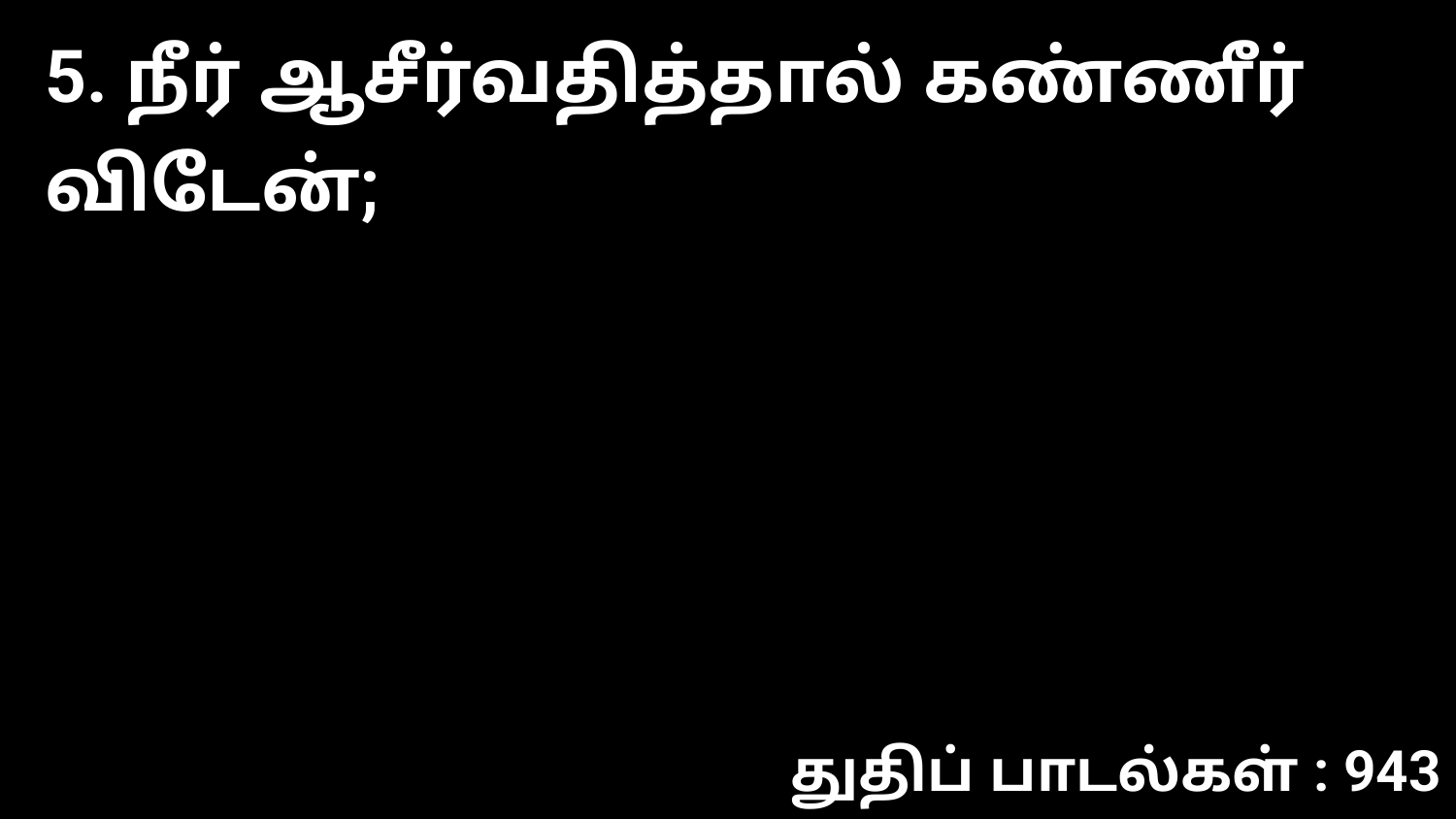

5. நீர் ஆசீர்வதித்தால் கண்ணீர் விடேன்;
துதிப் பாடல்கள் : 943